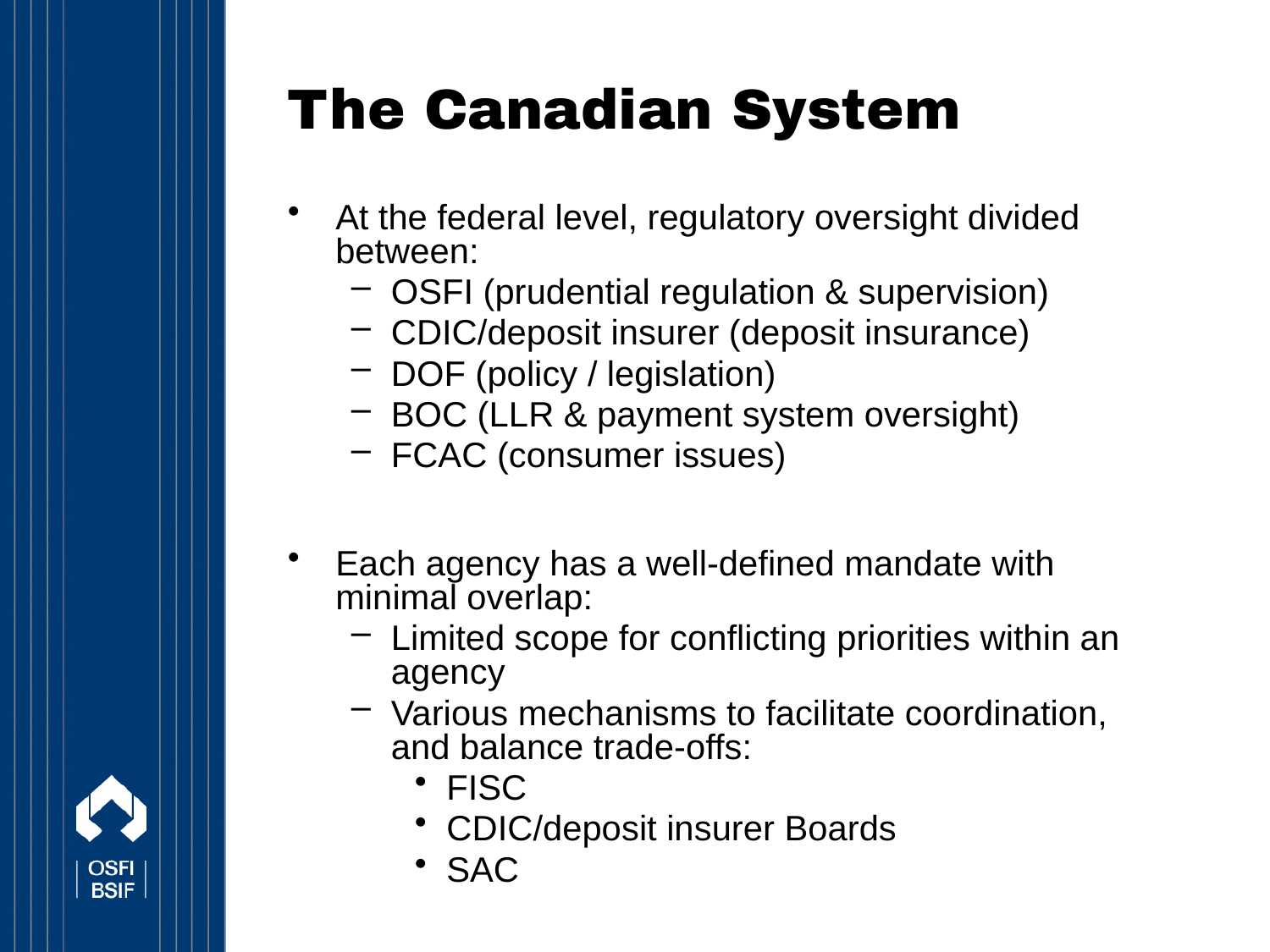

# The Canadian System
At the federal level, regulatory oversight divided between:
OSFI (prudential regulation & supervision)
CDIC/deposit insurer (deposit insurance)
DOF (policy / legislation)
BOC (LLR & payment system oversight)
FCAC (consumer issues)

Each agency has a well-defined mandate with minimal overlap:
Limited scope for conflicting priorities within an agency
Various mechanisms to facilitate coordination, and balance trade-offs:
FISC
CDIC/deposit insurer Boards
SAC